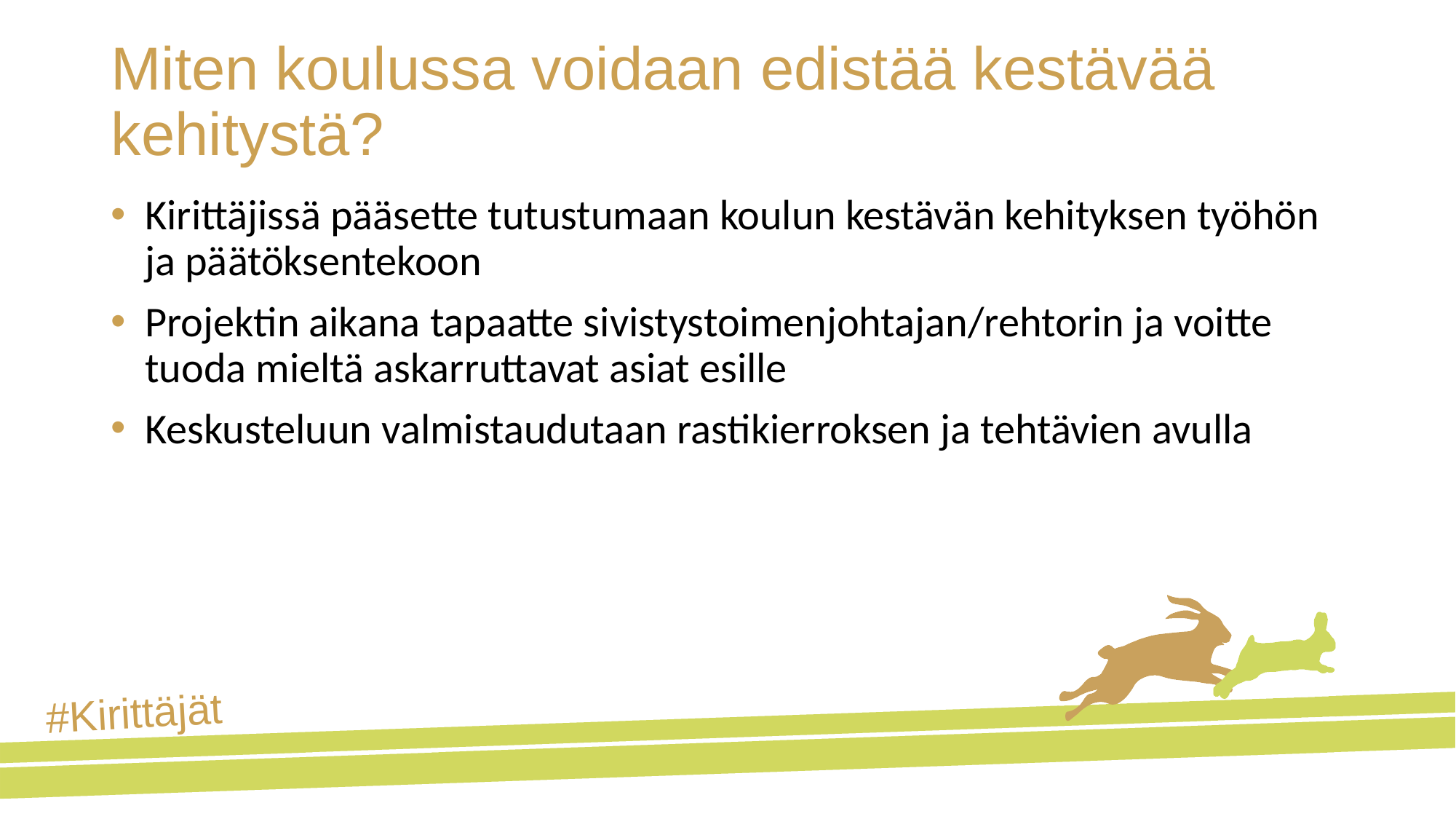

# Miten koulussa voidaan edistää kestävää kehitystä?
Kirittäjissä pääsette tutustumaan koulun kestävän kehityksen työhön ja päätöksentekoon
Projektin aikana tapaatte sivistystoimenjohtajan/rehtorin ja voitte tuoda mieltä askarruttavat asiat esille
Keskusteluun valmistaudutaan rastikierroksen ja tehtävien avulla